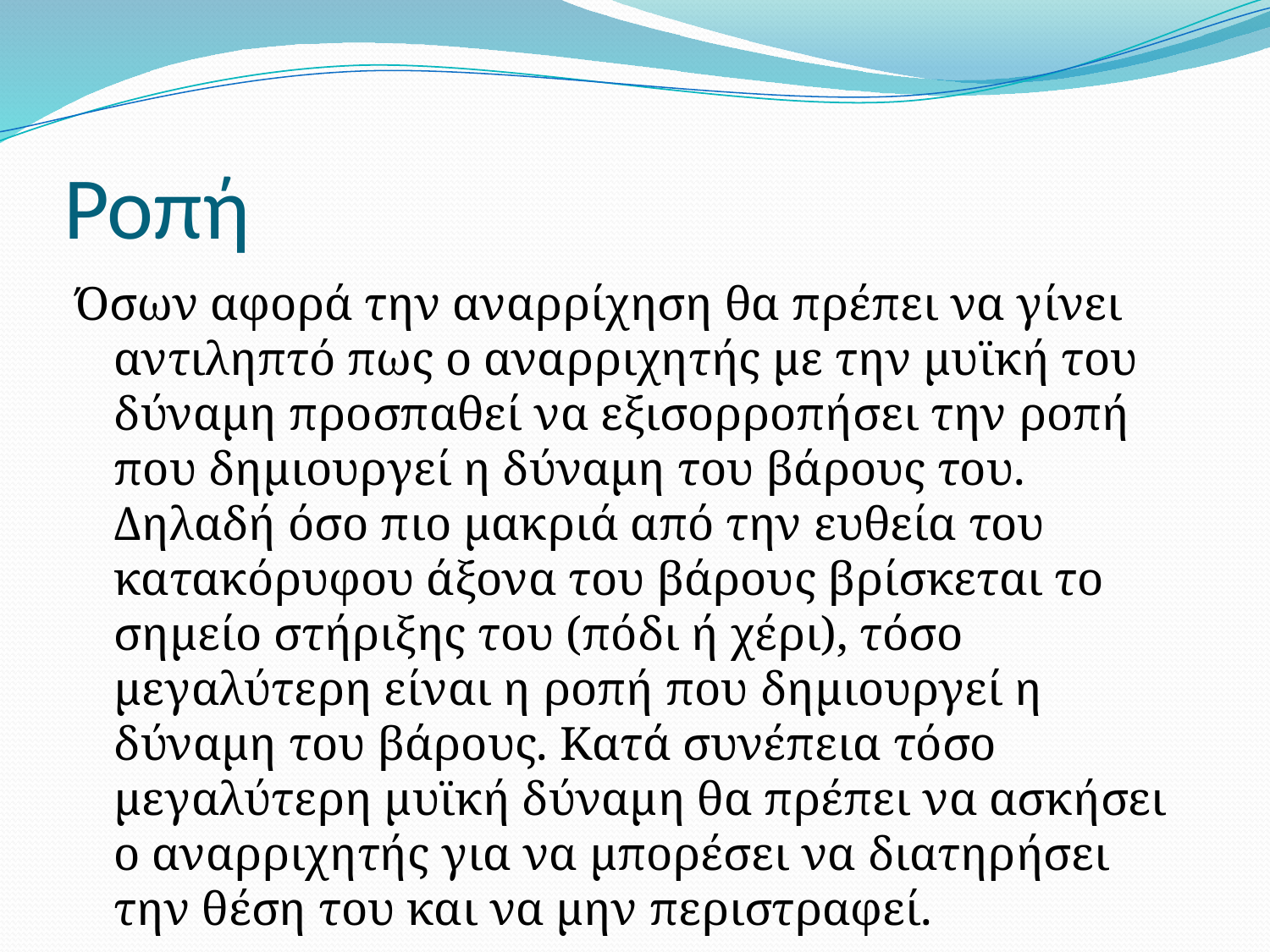

# Ροπή
Όσων αφορά την αναρρίχηση θα πρέπει να γίνει αντιληπτό πως ο αναρριχητής με την μυϊκή του δύναμη προσπαθεί να εξισορροπήσει την ροπή που δημιουργεί η δύναμη του βάρους του. Δηλαδή όσο πιο μακριά από την ευθεία του κατακόρυφου άξονα του βάρους βρίσκεται το σημείο στήριξης του (πόδι ή χέρι), τόσο μεγαλύτερη είναι η ροπή που δημιουργεί η δύναμη του βάρους. Κατά συνέπεια τόσο μεγαλύτερη μυϊκή δύναμη θα πρέπει να ασκήσει ο αναρριχητής για να μπορέσει να διατηρήσει την θέση του και να μην περιστραφεί.